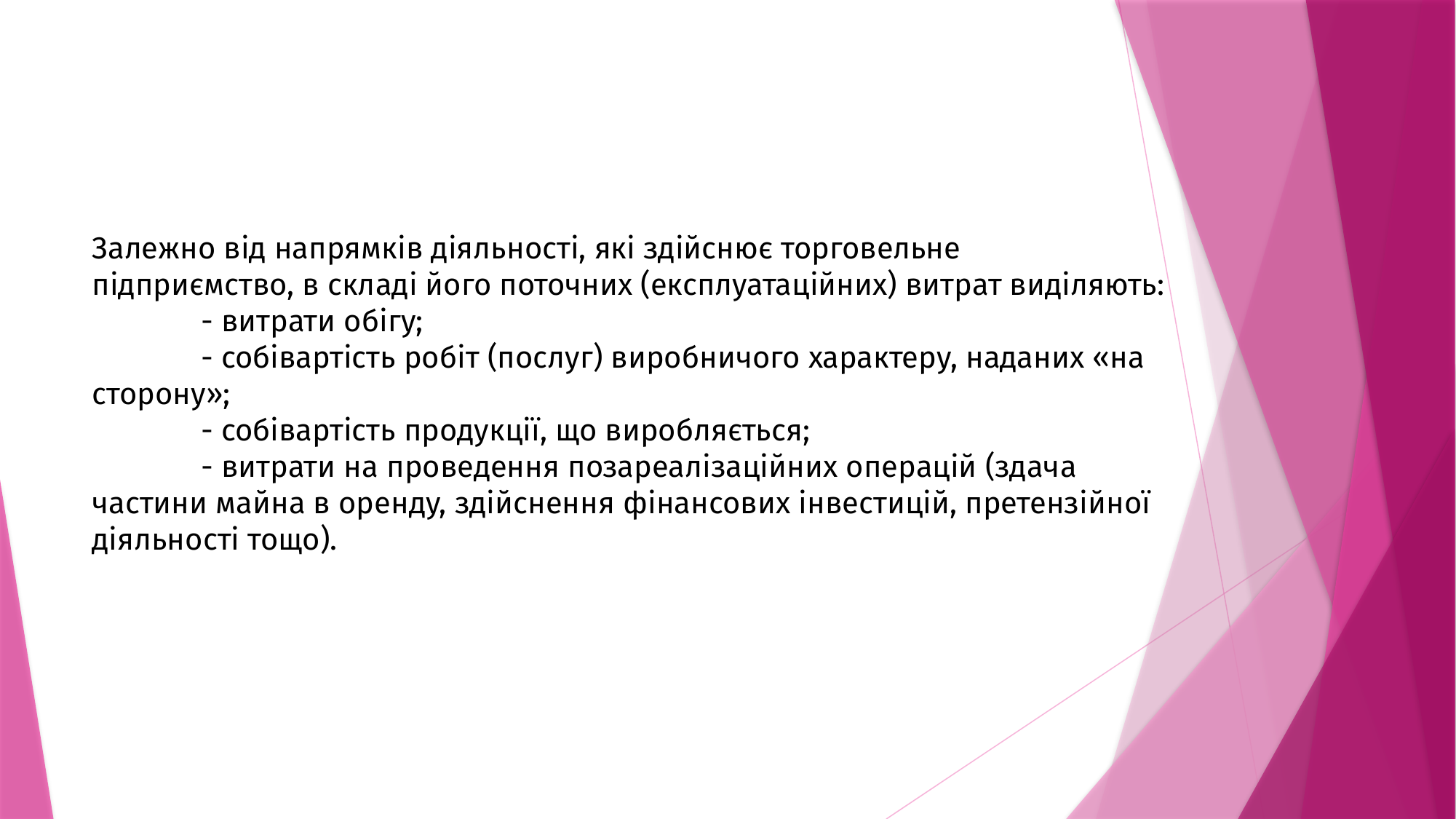

Залежно від напрямків діяльності, які здійснює торговельне підприємство, в складі його поточних (експлуатаційних) витрат виділяють:
	- витрати обігу;
	- собівартість робіт (послуг) виробничого характеру, наданих «на
сторону»;
	- собівартість продукції, що виробляється;
	- витрати на проведення позареалізаційних операцій (здача частини майна в оренду, здійснення фінансових інвестицій, претензійної
діяльності тощо).